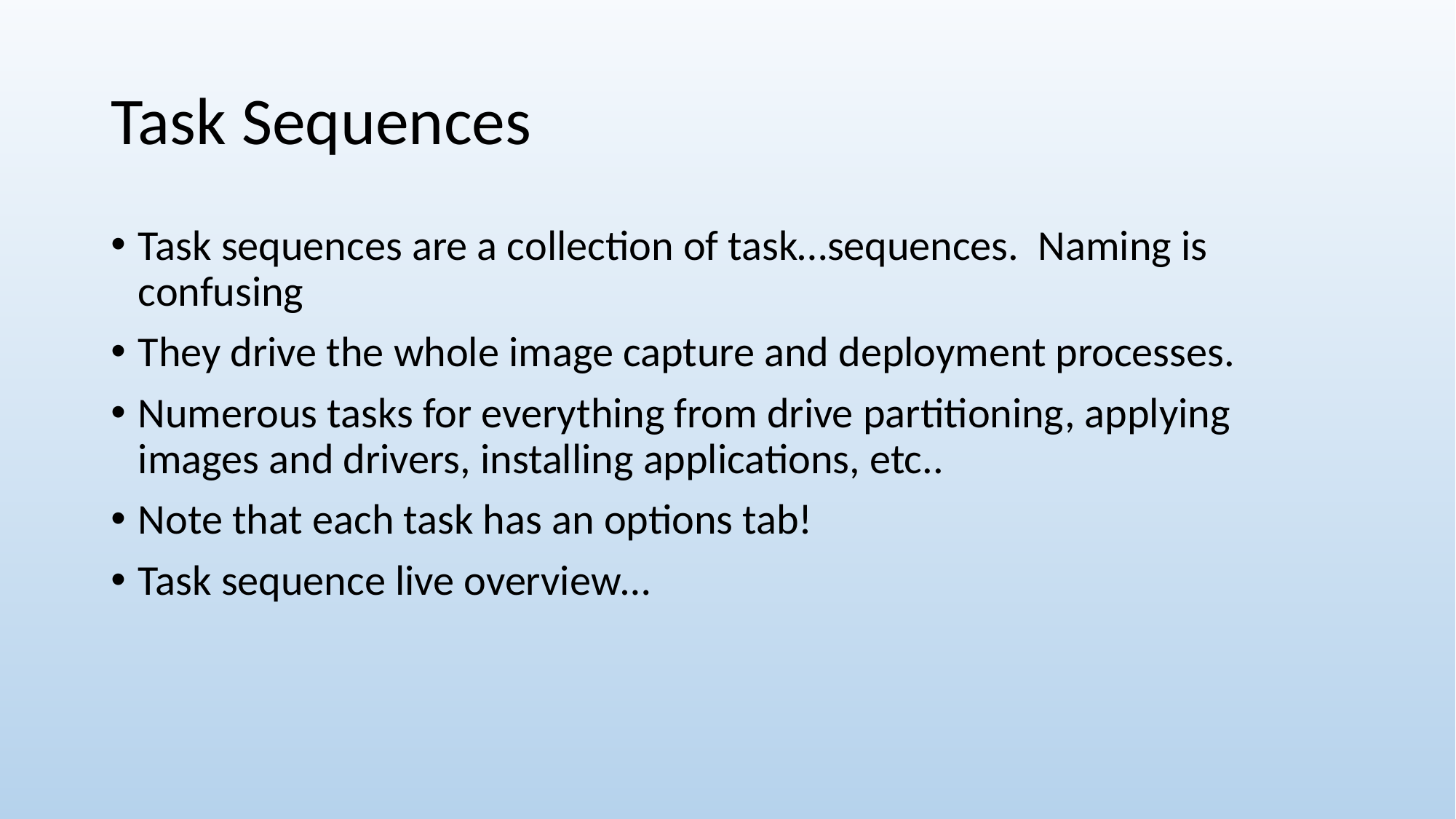

# Task Sequences
Task sequences are a collection of task…sequences.  Naming is confusing
They drive the whole image capture and deployment processes.
Numerous tasks for everything from drive partitioning, applying images and drivers, installing applications, etc..
Note that each task has an options tab!
Task sequence live overview…